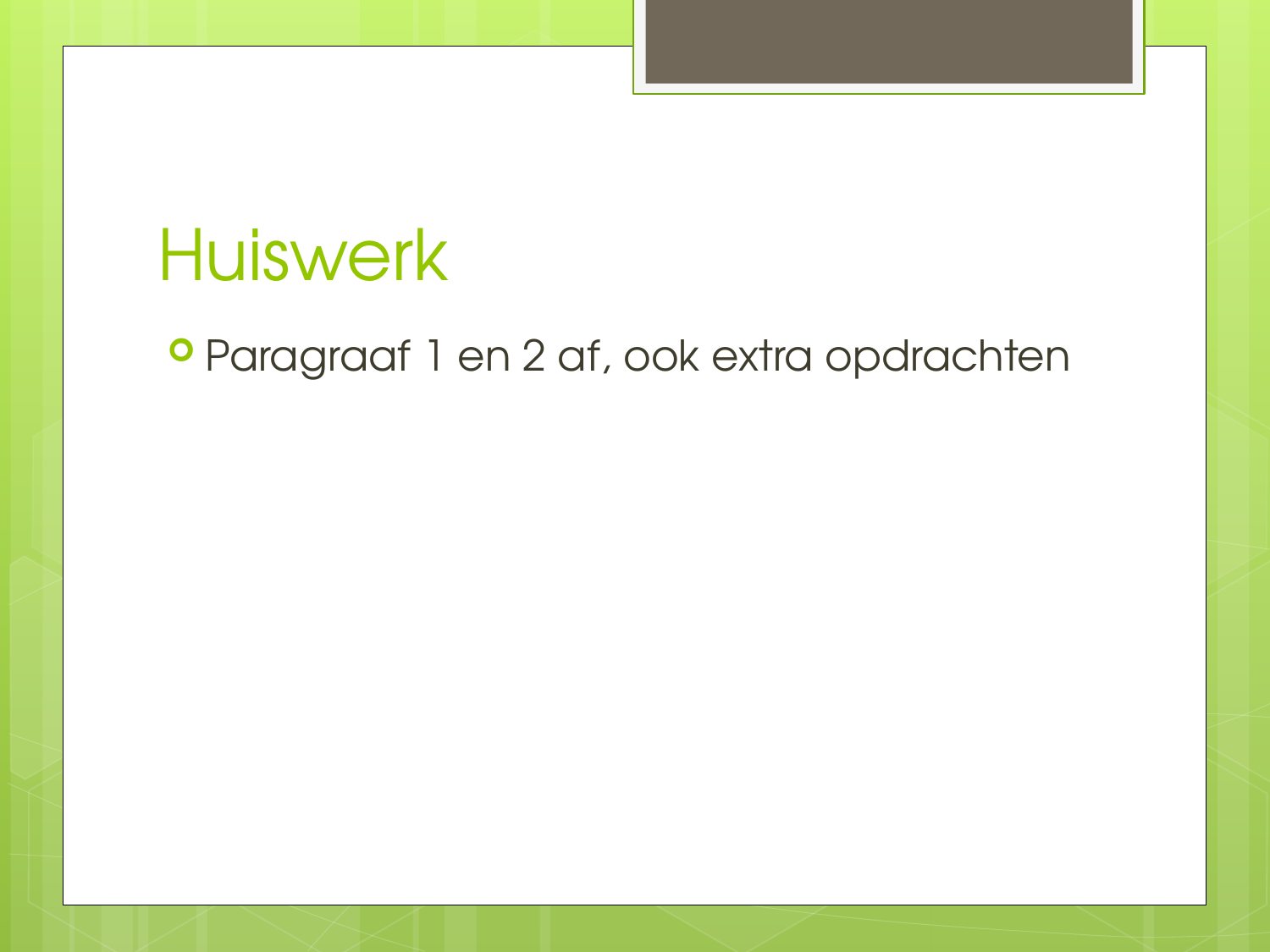

# Huiswerk
Paragraaf 1 en 2 af, ook extra opdrachten